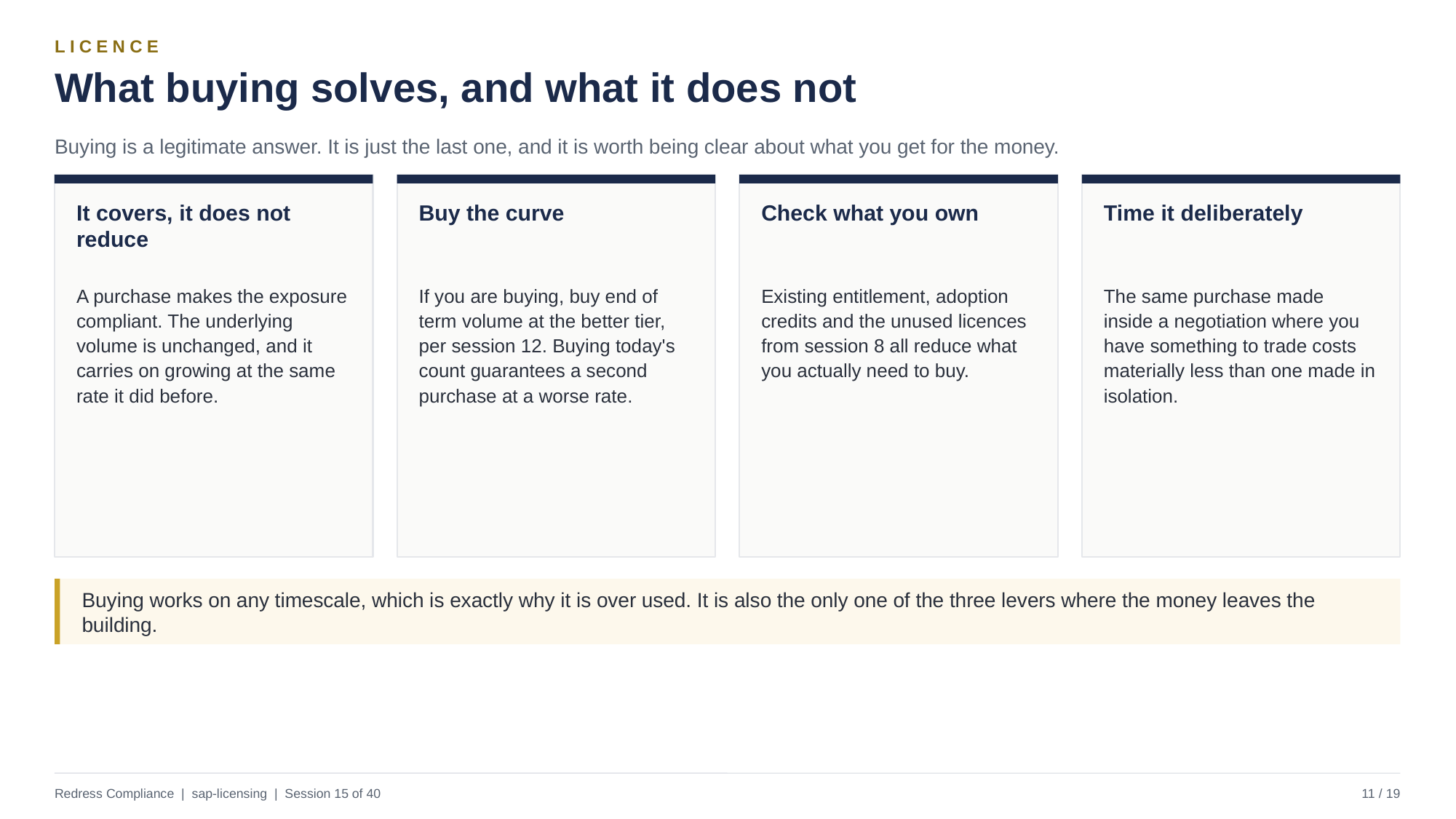

LICENCE
What buying solves, and what it does not
Buying is a legitimate answer. It is just the last one, and it is worth being clear about what you get for the money.

It covers, it does not reduce
Buy the curve
Check what you own
Time it deliberately
A purchase makes the exposure compliant. The underlying volume is unchanged, and it carries on growing at the same rate it did before.
If you are buying, buy end of term volume at the better tier, per session 12. Buying today's count guarantees a second purchase at a worse rate.
Existing entitlement, adoption credits and the unused licences from session 8 all reduce what you actually need to buy.
The same purchase made inside a negotiation where you have something to trade costs materially less than one made in isolation.

Buying works on any timescale, which is exactly why it is over used. It is also the only one of the three levers where the money leaves the building.

Redress Compliance  |  sap-licensing  |  Session 15 of 40
11 / 19